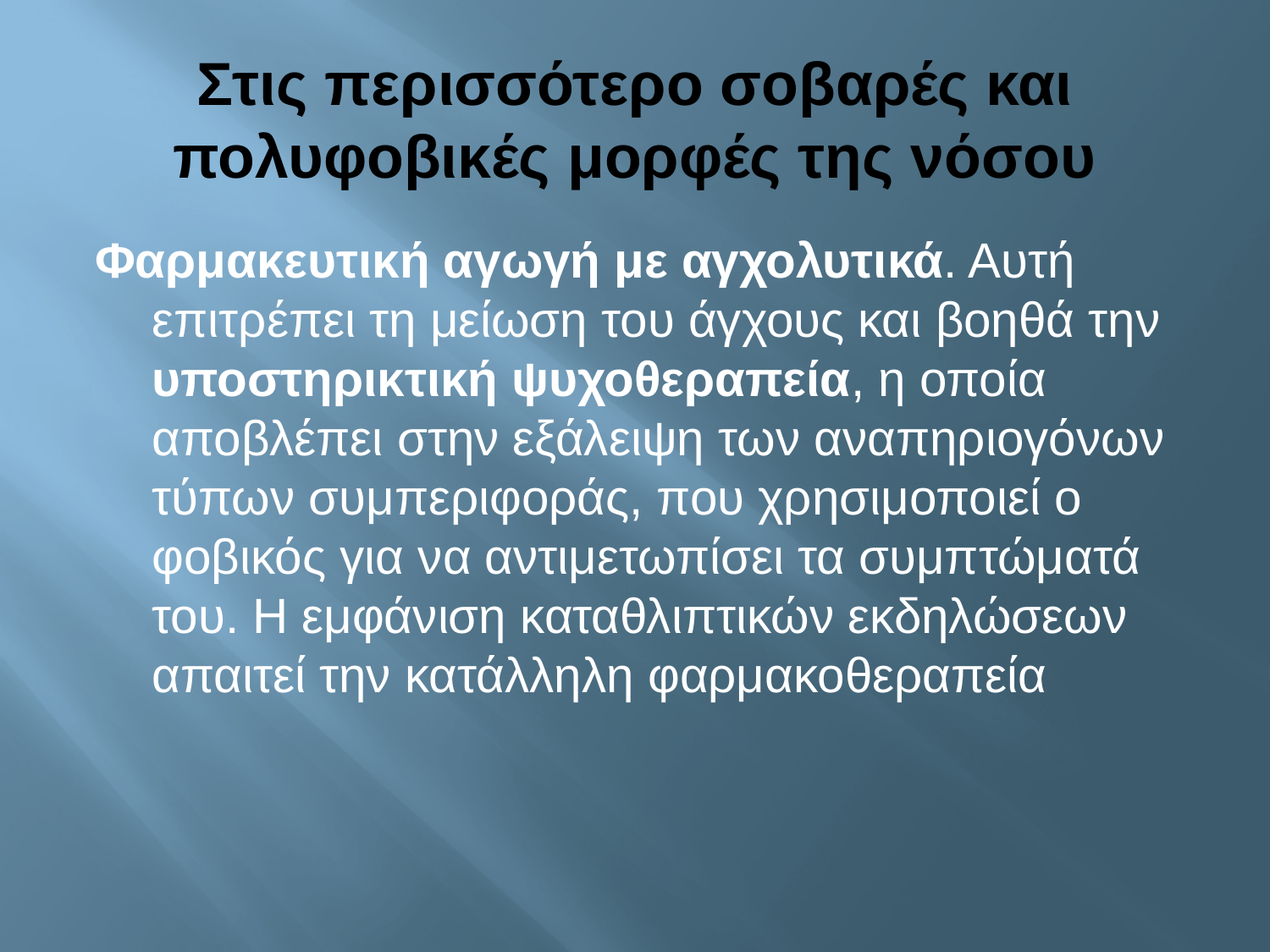

# Στις περισσότερο σοβαρές και πολυφοβικές μορφές της νόσου
Φαρμακευτική αγωγή με αγχολυτικά. Αυτή επιτρέπει τη μείωση του άγχους και βοηθά την υποστηρικτική ψυχοθεραπεία, η οποία αποβλέπει στην εξάλειψη των αναπηριογόνων τύπων συμπεριφοράς, που χρησιμοποιεί ο φοβικός για να αντιμετωπίσει τα συμπτώματά του. Η εμφάνιση καταθλιπτικών εκδηλώσεων απαιτεί την κατάλληλη φαρμακοθεραπεία